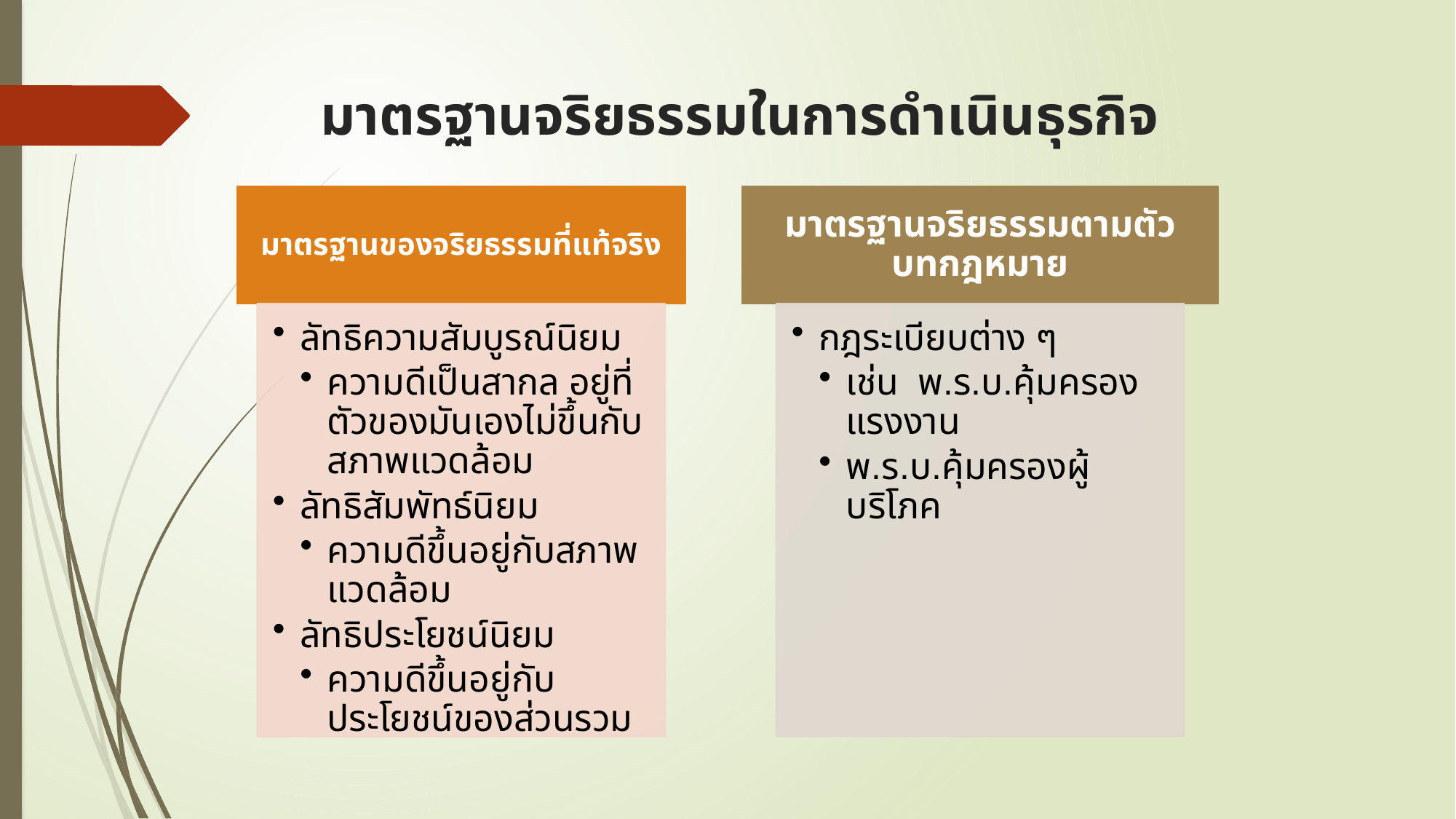

# มาตรฐานจริยธรรมในการดำเนินธุรกิจ
มาตรฐานของจริยธรรมที่แท้จริง
ลัทธิความสัมบูรณ์นิยม
ความดีเป็นสากล อยู่ที่ตัวของมันเองไม่ขึ้นกับสภาพแวดล้อม
ลัทธิสัมพัทธ์นิยม
ความดีขึ้นอยู่กับสภาพแวดล้อม
ลัทธิประโยชน์นิยม
ความดีขึ้นอยู่กับประโยชน์ของส่วนรวม
มาตรฐานจริยธรรมตามตัวบทกฎหมาย
กฎระเบียบต่าง ๆ
เช่น  พ.ร.บ.คุ้มครองแรงงาน
พ.ร.บ.คุ้มครองผู้บริโภค